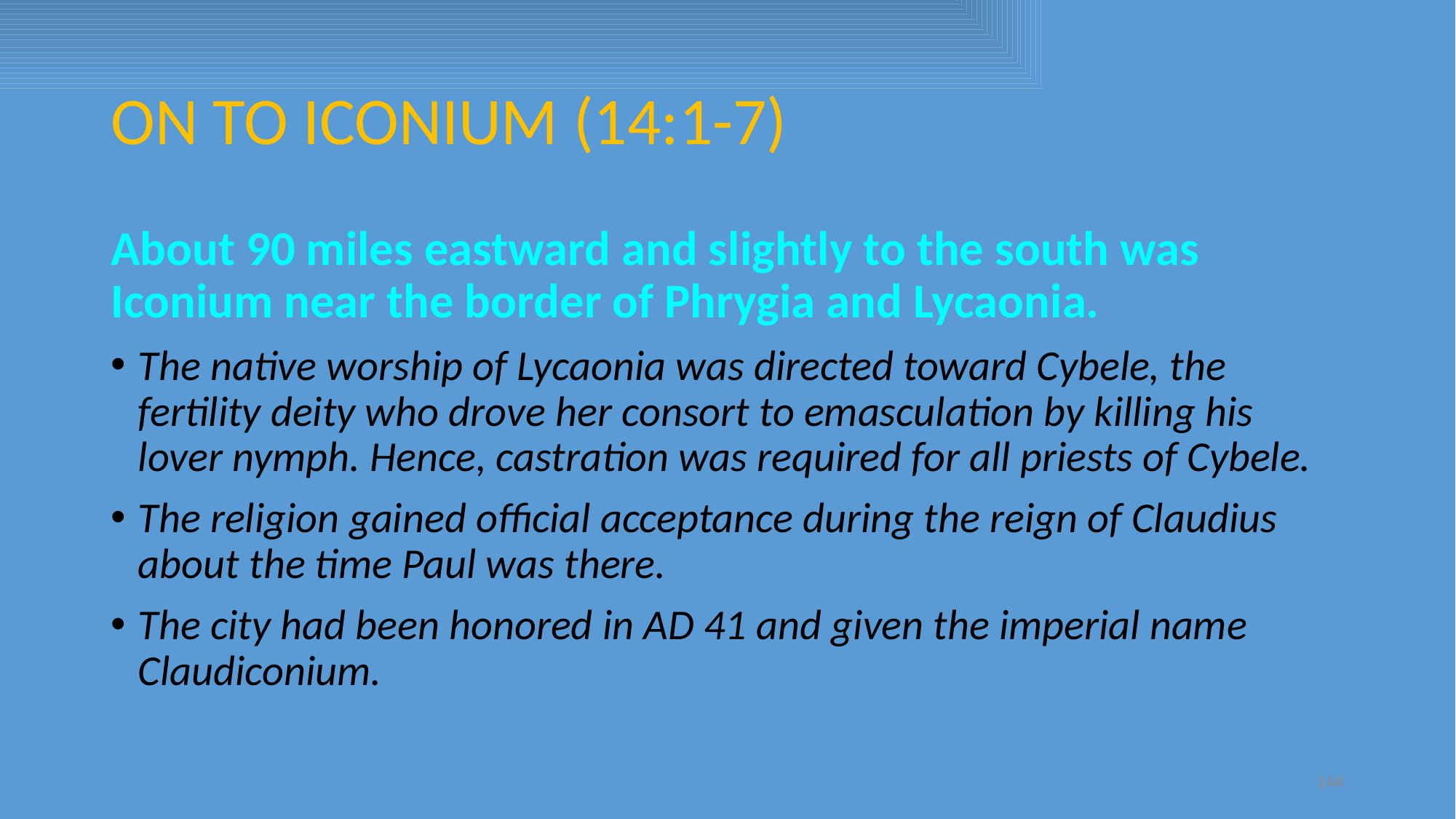

# ON TO ICONIUM (14:1-7)
About 90 miles eastward and slightly to the south was Iconium near the border of Phrygia and Lycaonia.
The native worship of Lycaonia was directed toward Cybele, the fertility deity who drove her consort to emasculation by killing his lover nymph. Hence, castration was required for all priests of Cybele.
The religion gained official acceptance during the reign of Claudius about the time Paul was there.
The city had been honored in AD 41 and given the imperial name Claudiconium.
144